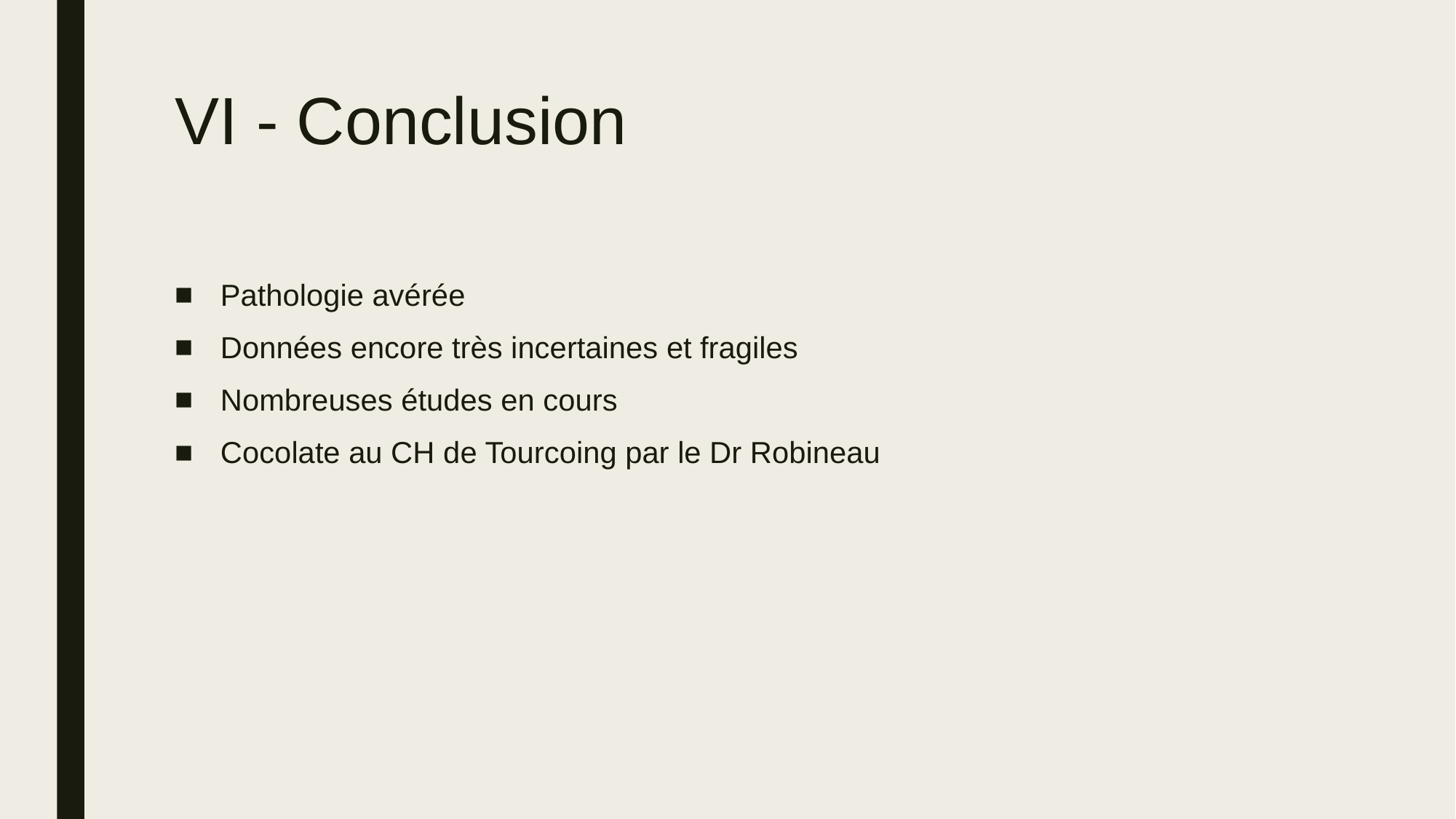

# VI - Conclusion
Pathologie avérée
Données encore très incertaines et fragiles
Nombreuses études en cours
Cocolate au CH de Tourcoing par le Dr Robineau